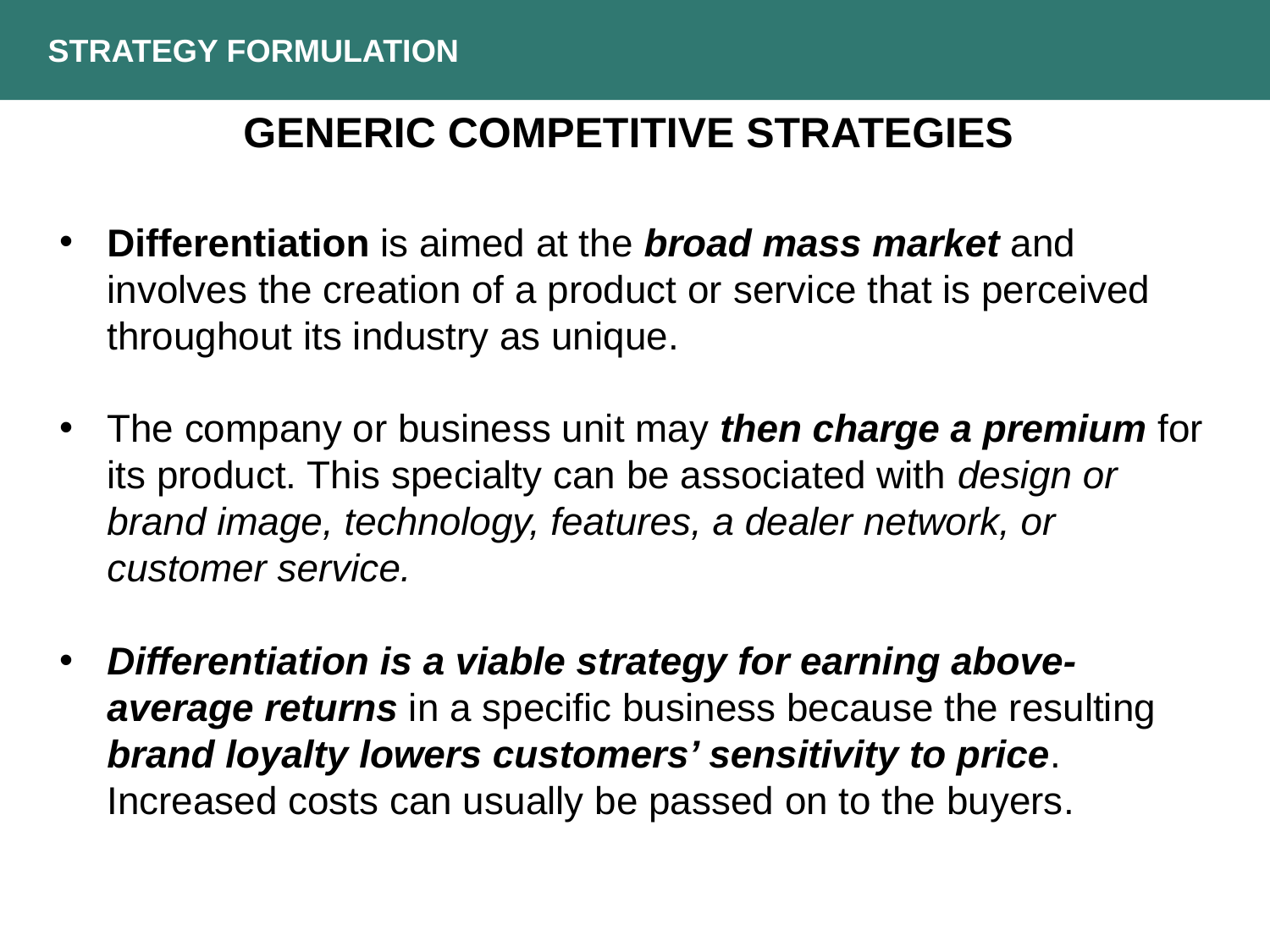

Strategy Formulation
Generic competitive strategies
Differentiation is aimed at the broad mass market and involves the creation of a product or service that is perceived throughout its industry as unique.

The company or business unit may then charge a premium for its product. This specialty can be associated with design or brand image, technology, features, a dealer network, or customer service.

Differentiation is a viable strategy for earning above-average returns in a specific business because the resulting brand loyalty lowers customers’ sensitivity to price. Increased costs can usually be passed on to the buyers.